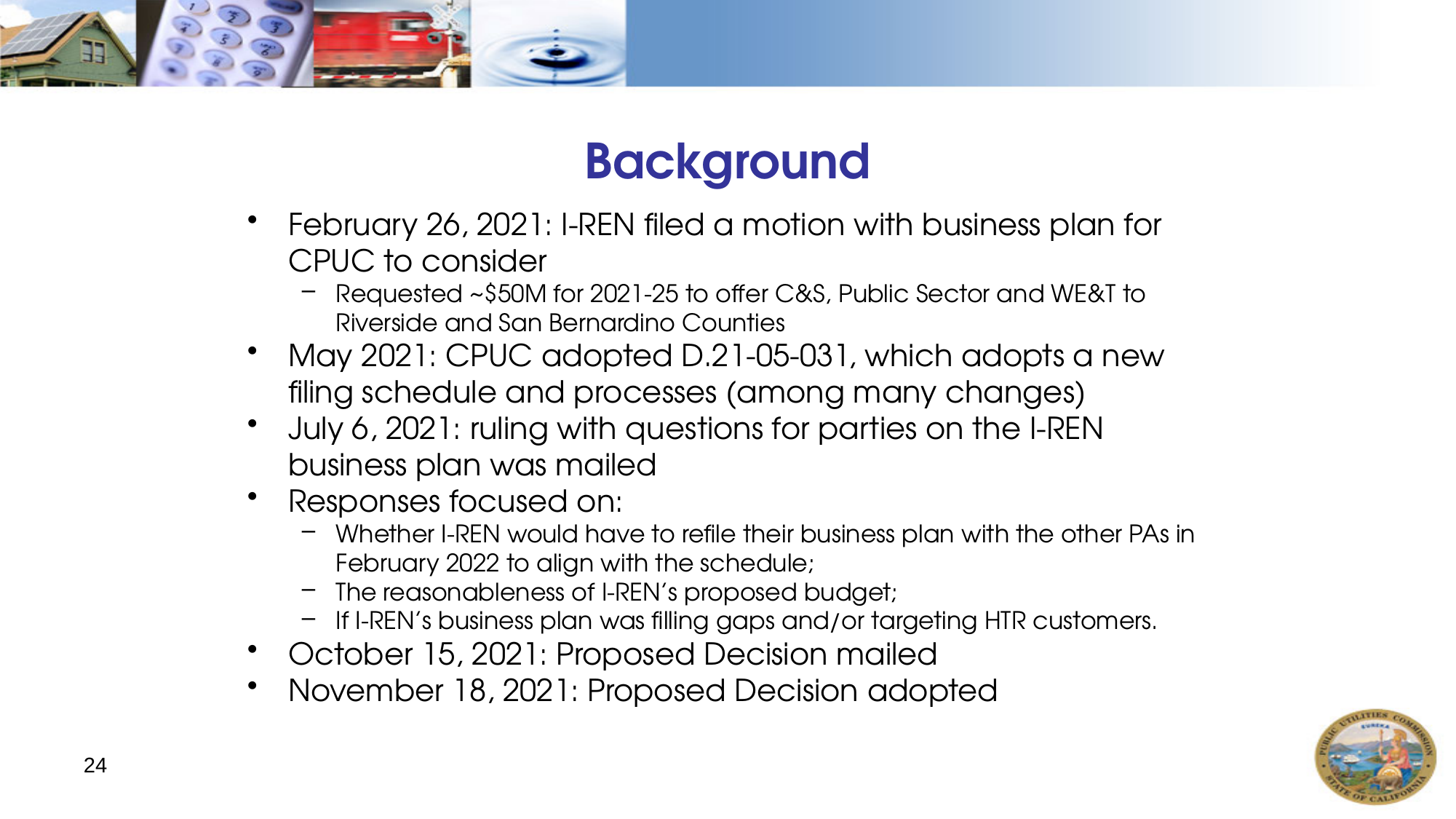

# Background

February 26, 2021: I-REN filed a motion with business plan for CPUC to consider
Requested ~$50M for 2021-25 to offer C&S, Public Sector and WE&T to Riverside and San Bernardino Counties
May 2021: CPUC adopted D.21-05-031, which adopts a new filing schedule and processes (among many changes)
July 6, 2021: ruling with questions for parties on the I-REN business plan was mailed
Responses focused on:
Whether I-REN would have to refile their business plan with the other PAs in February 2022 to align with the schedule;
The reasonableness of I-REN’s proposed budget;
If I-REN’s business plan was filling gaps and/or targeting HTR customers.
October 15, 2021: Proposed Decision mailed
November 18, 2021: Proposed Decision adopted
24